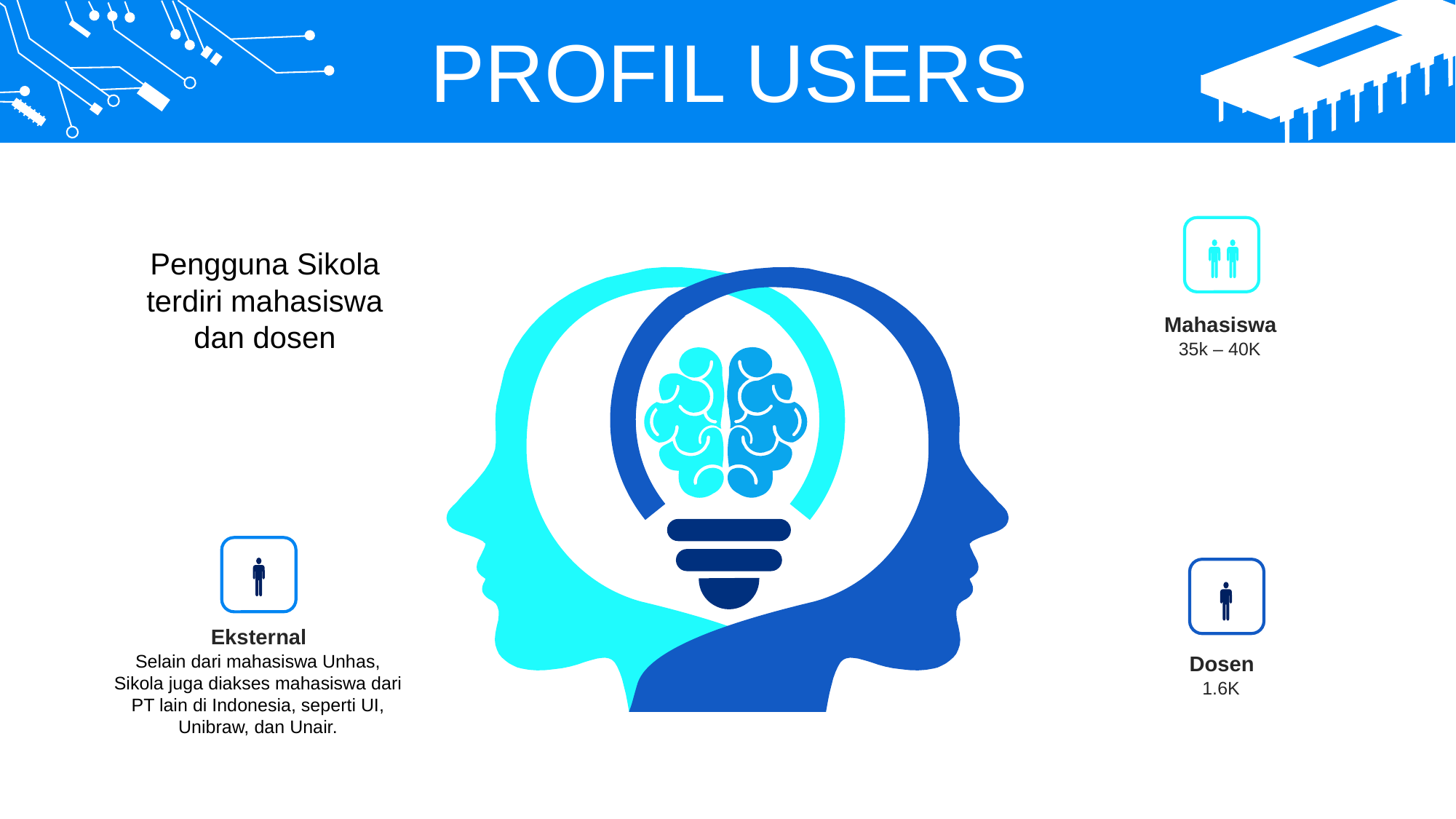

PROFIL USERS

Pengguna Sikola terdiri mahasiswa dan dosen

Mahasiswa
35k – 40K

Eksternal
Selain dari mahasiswa Unhas, Sikola juga diakses mahasiswa dari PT lain di Indonesia, seperti UI, Unibraw, dan Unair.
Dosen
1.6K